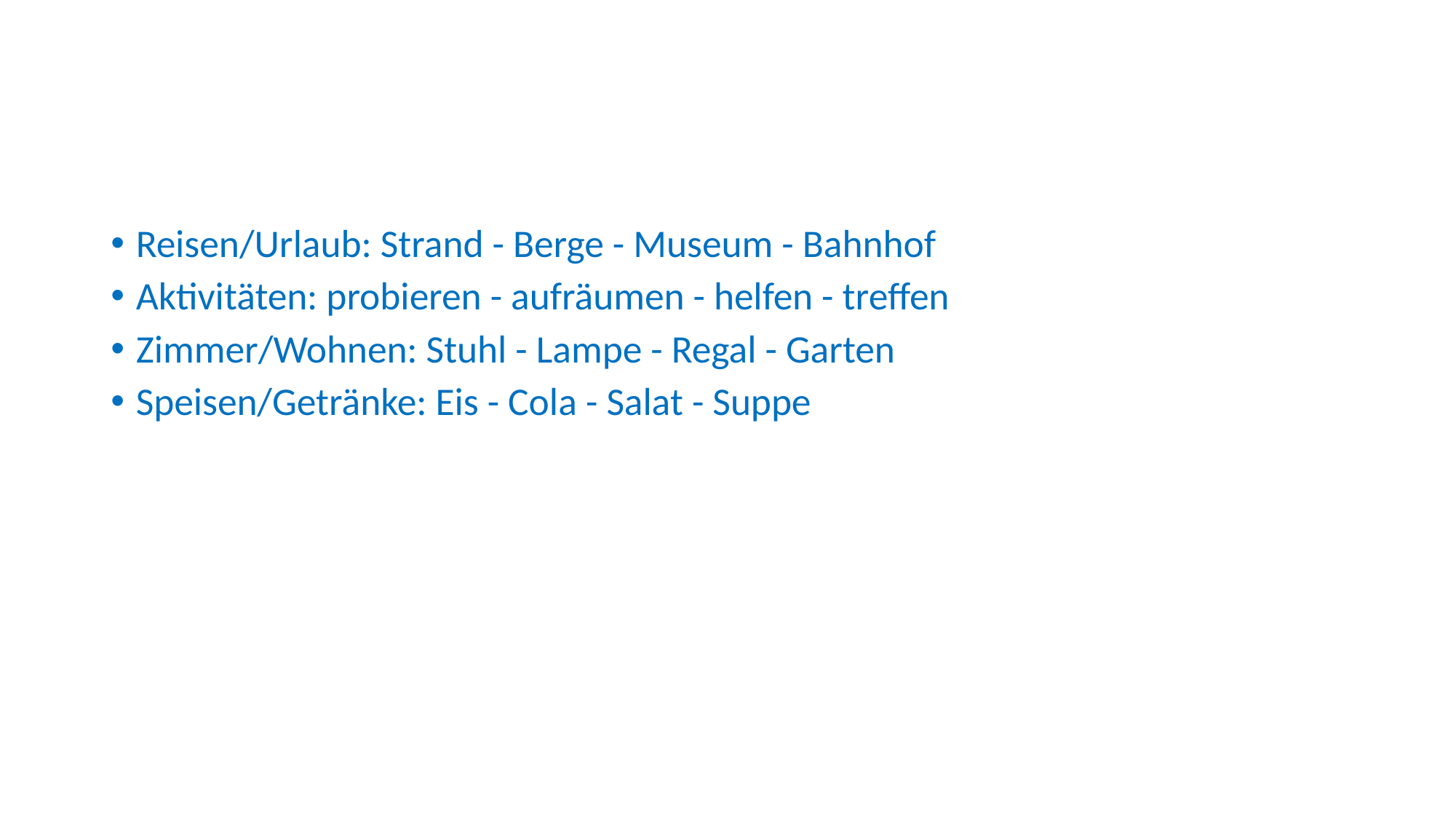

#

Reisen/Urlaub: Strand - Berge - Museum - Bahnhof
Aktivitäten: probieren - aufräumen - helfen - treffen
Zimmer/Wohnen: Stuhl - Lampe - Regal - Garten
Speisen/Getränke: Eis - Cola - Salat - Suppe